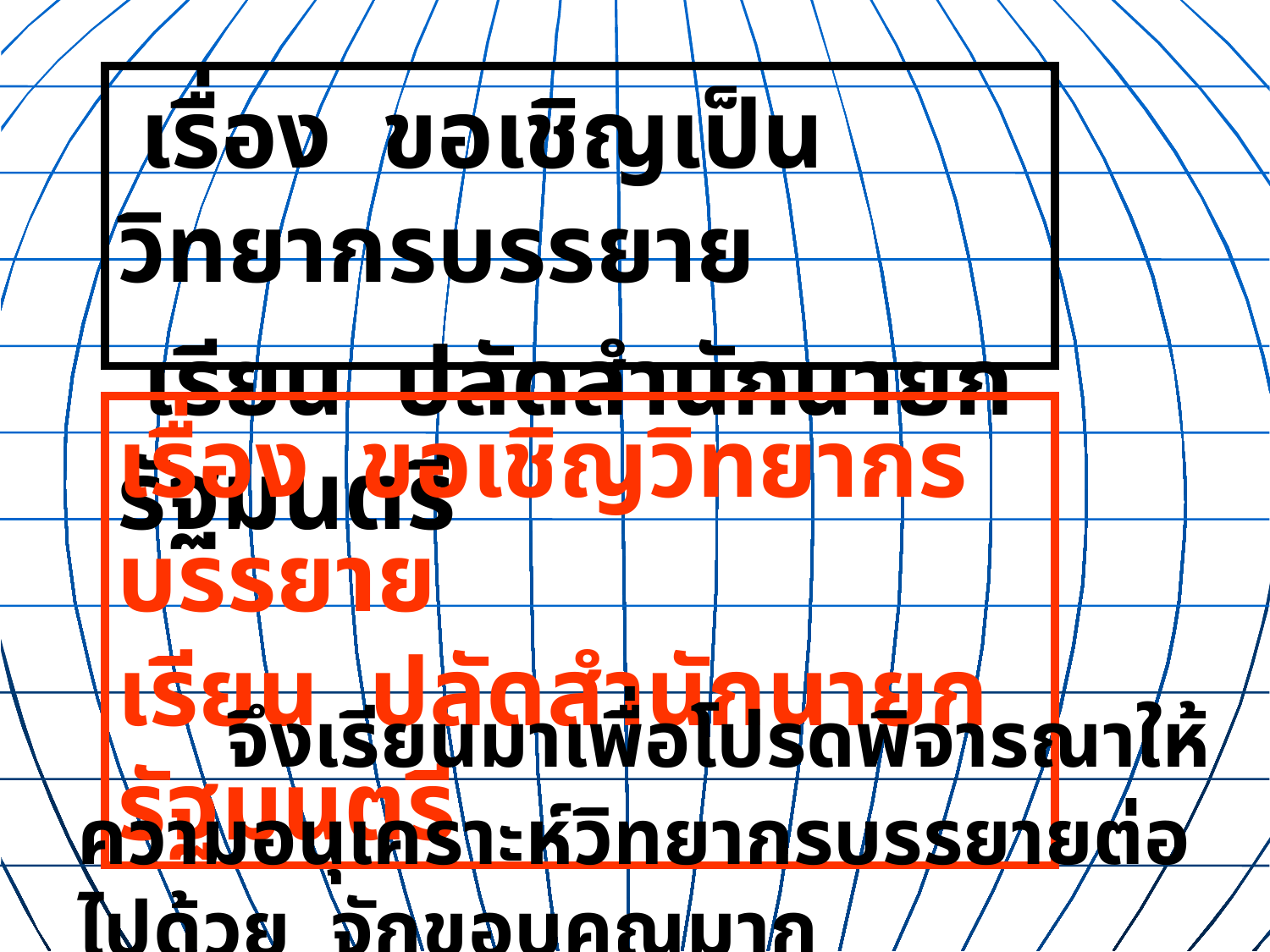

เรื่อง  ขอเชิญเป็นวิทยากรบรรยาย
 เรียน  ปลัดสำนักนายกรัฐมนตรี
เรื่อง  ขอเชิญวิทยากรบรรยาย
เรียน  ปลัดสำนักนายกรัฐมนตรี

      จึงเรียนมาเพื่อโปรดพิจารณาให้ความอนุเคราะห์วิทยากรบรรยายต่อไปด้วย  จักขอบคุณมาก